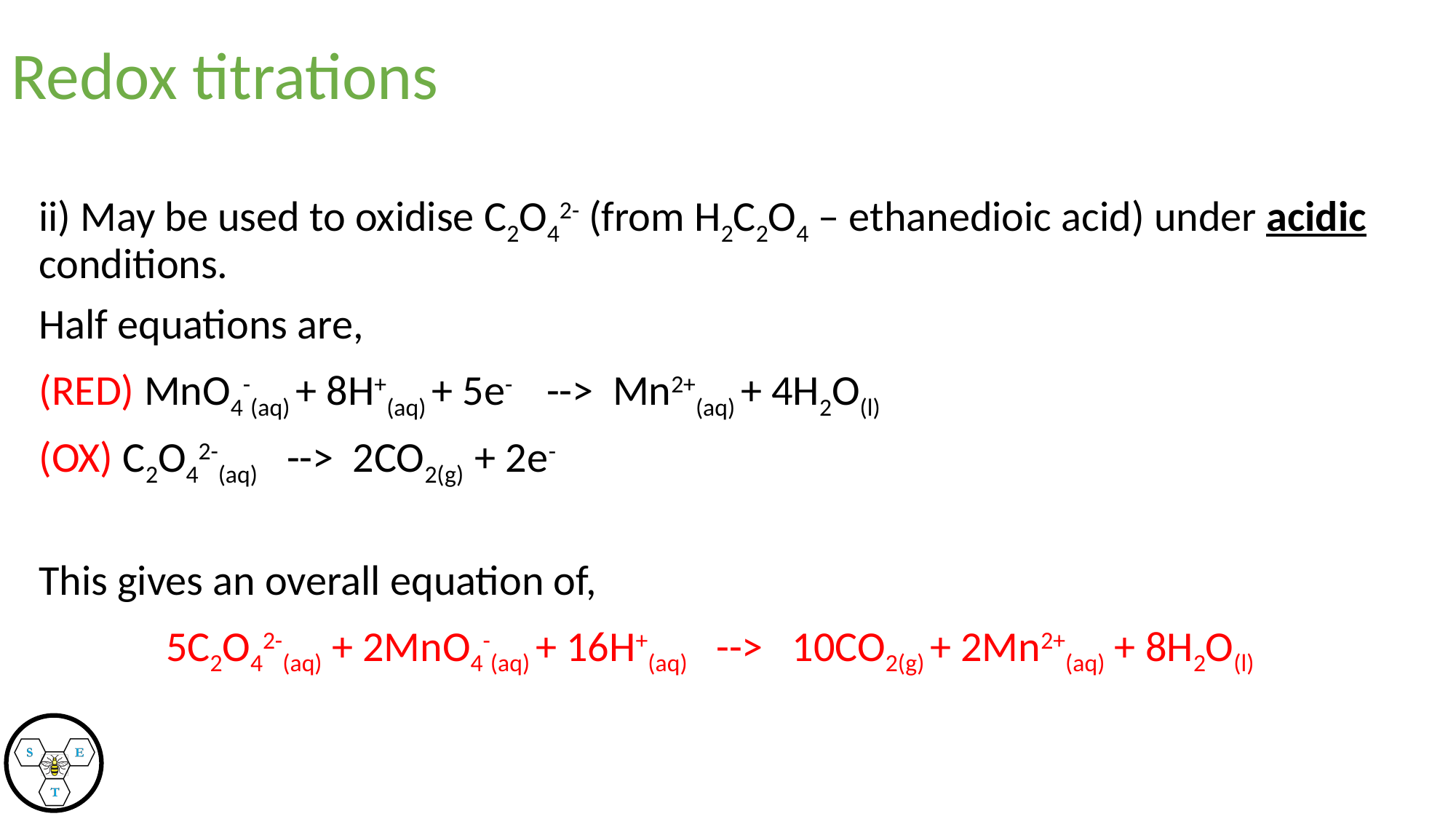

Redox titrations

ii) May be used to oxidise C2O42- (from H2C2O4 – ethanedioic acid) under acidic conditions.
Half equations are,
(RED) MnO4-(aq) + 8H+(aq) + 5e-      -->  Mn2+(aq) + 4H2O(l)
(OX) C2O42-(aq)   -->  2CO2(g)  + 2e-

This gives an overall equation of,
   5C2O42-(aq) + 2MnO4-(aq) + 16H+(aq)   -->   10CO2(g) + 2Mn2+(aq) + 8H2O(l)